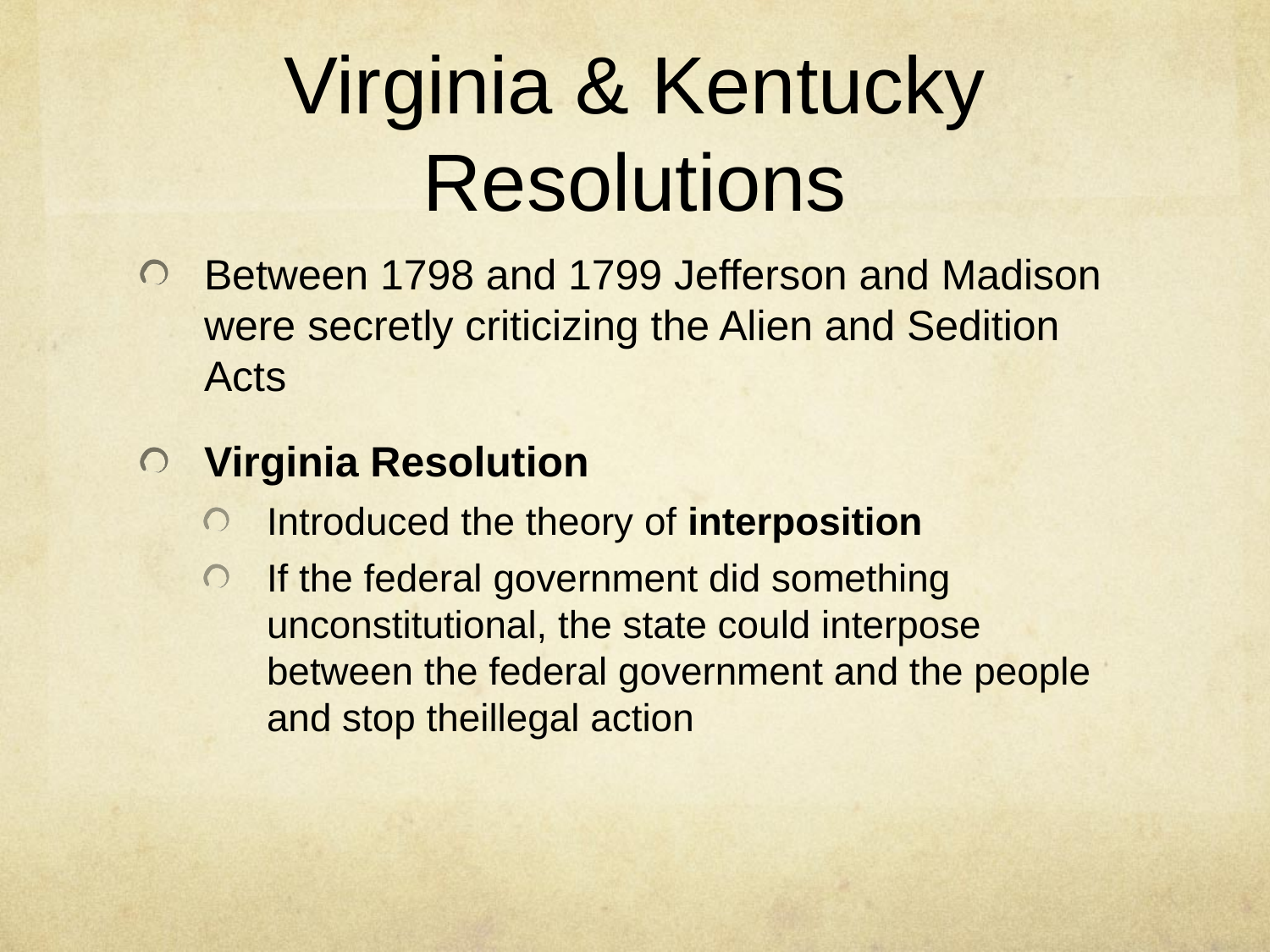

# Virginia & Kentucky Resolutions
Between 1798 and 1799 Jefferson and Madison were secretly criticizing the Alien and Sedition Acts
Virginia Resolution
Introduced the theory of interposition
If the federal government did something unconstitutional, the state could interpose between the federal government and the people and stop theillegal action